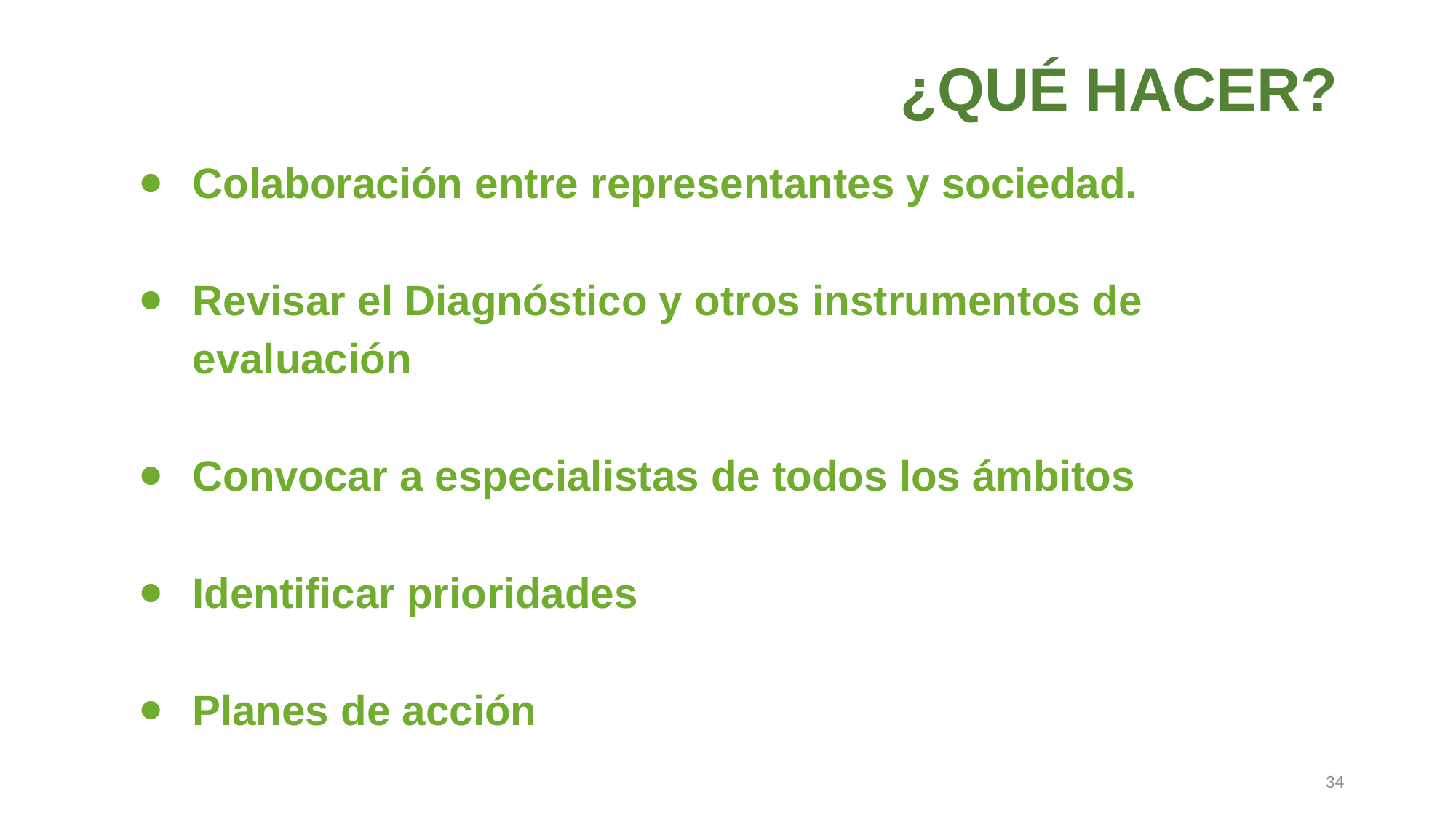

¿QUÉ HACER?

Colaboración entre representantes y sociedad.

Revisar el Diagnóstico y otros instrumentos de evaluación

Convocar a especialistas de todos los ámbitos

Identificar prioridades

Planes de acción

34